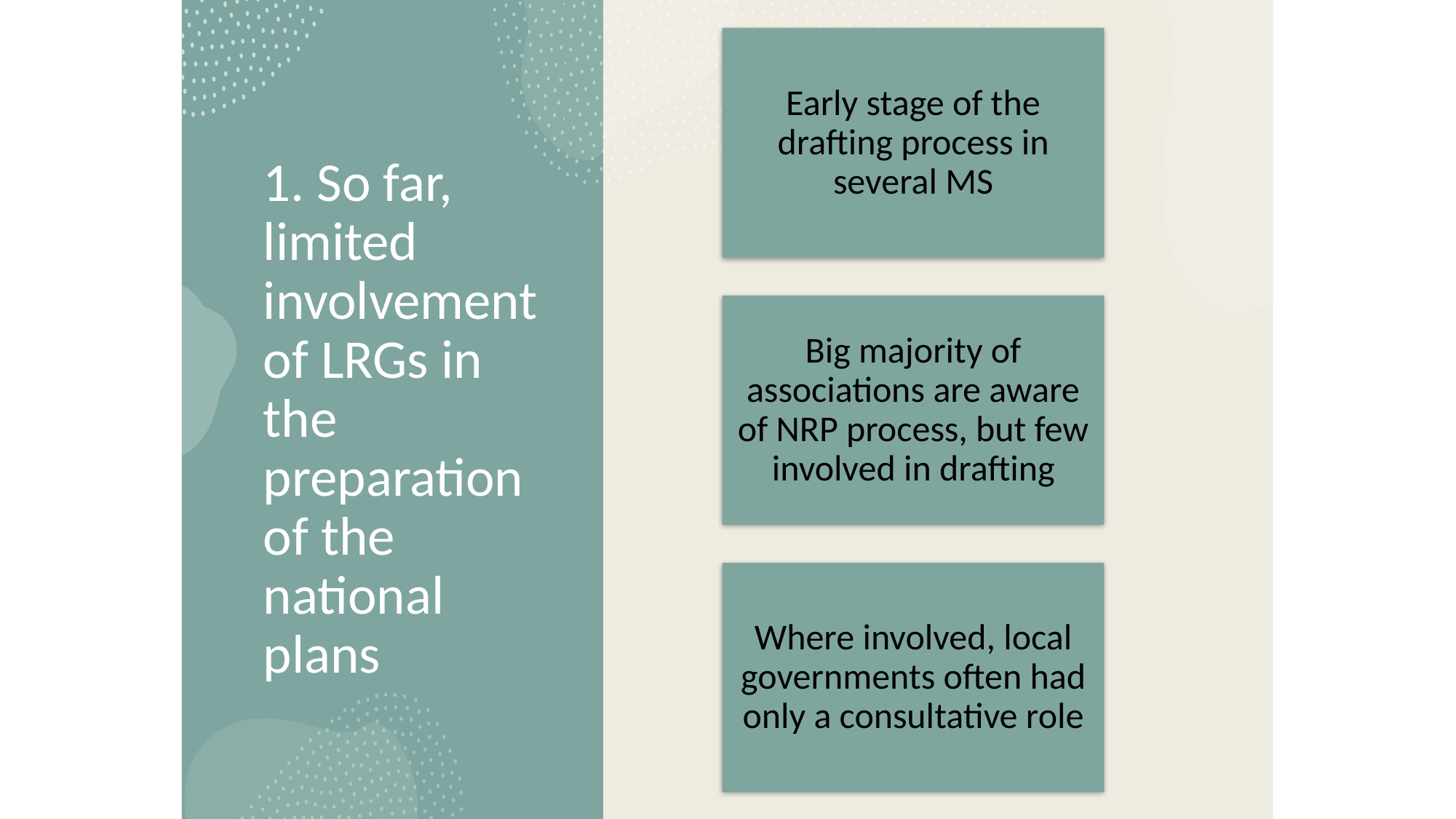

Early stage of the drafting process in several MS
Big majority of associations are aware of NRP process, but few involved in drafting
Where involved, local governments often had only a consultative role
# 1. So far, limited involvement of LRGs in the preparation of the national plans